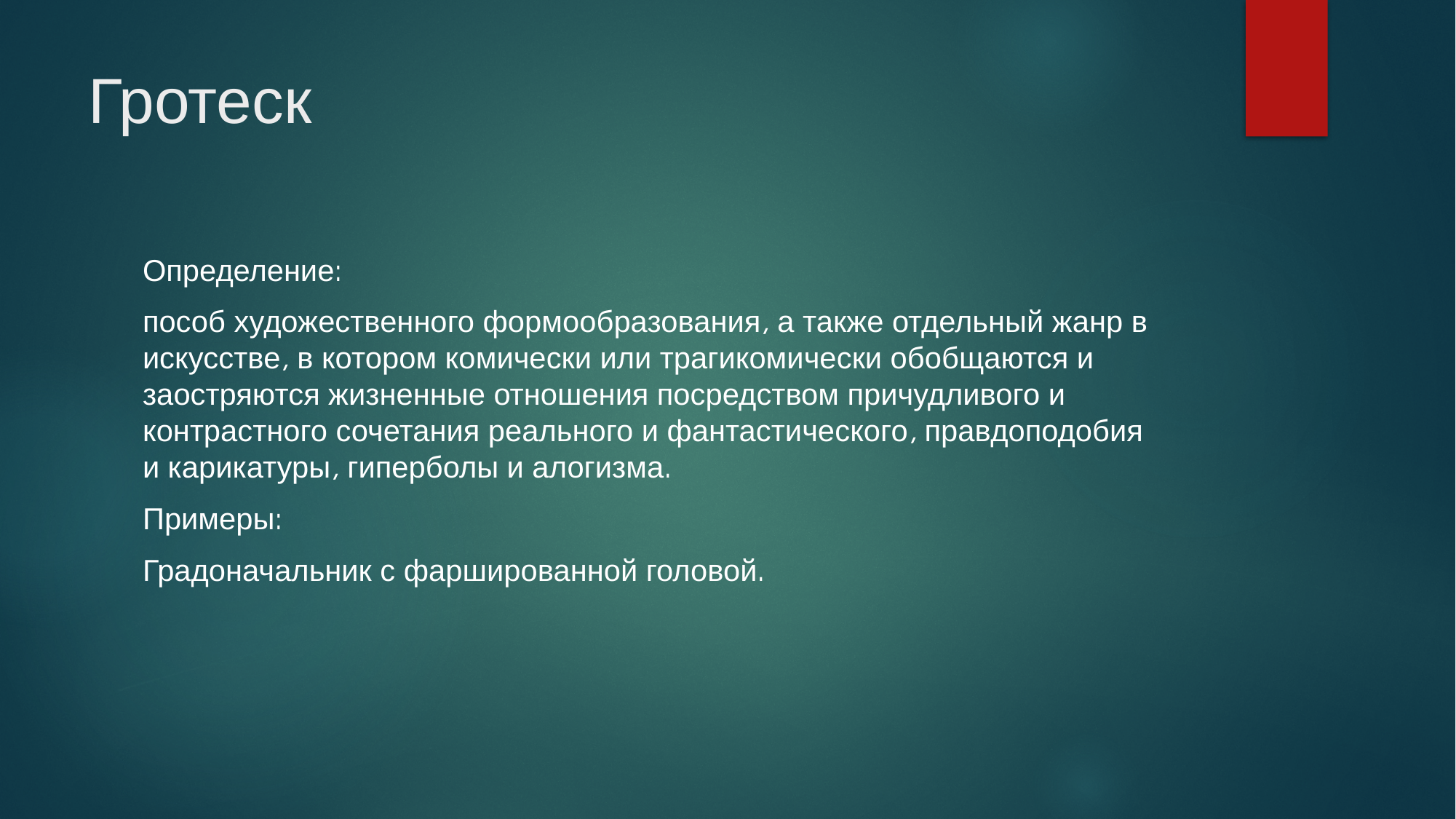

# Гротеск
Определение:
пособ художественного формообразования, а также отдельный жанр в искусстве, в котором комически или трагикомически обобщаются и заостряются жизненные отношения посредством причудливого и контрастного сочетания реального и фантастического, правдоподобия и карикатуры, гиперболы и алогизма.
Примеры:
Градоначальник с фаршированной головой.